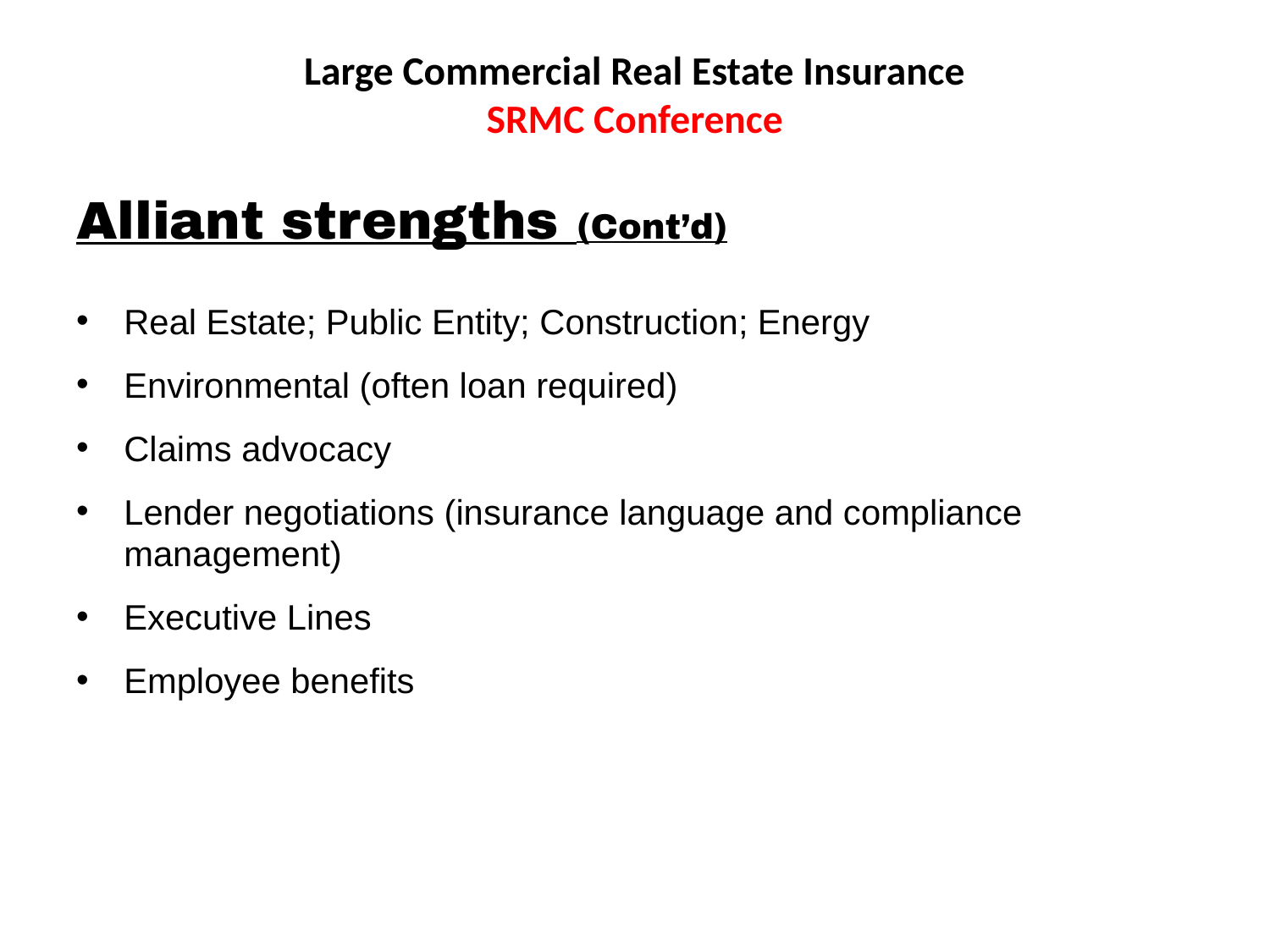

# Large Commercial Real Estate Insurance SRMC Conference
Alliant strengths (Cont’d)

Real Estate; Public Entity; Construction; Energy
Environmental (often loan required)
Claims advocacy
Lender negotiations (insurance language and compliance management)
Executive Lines
Employee benefits